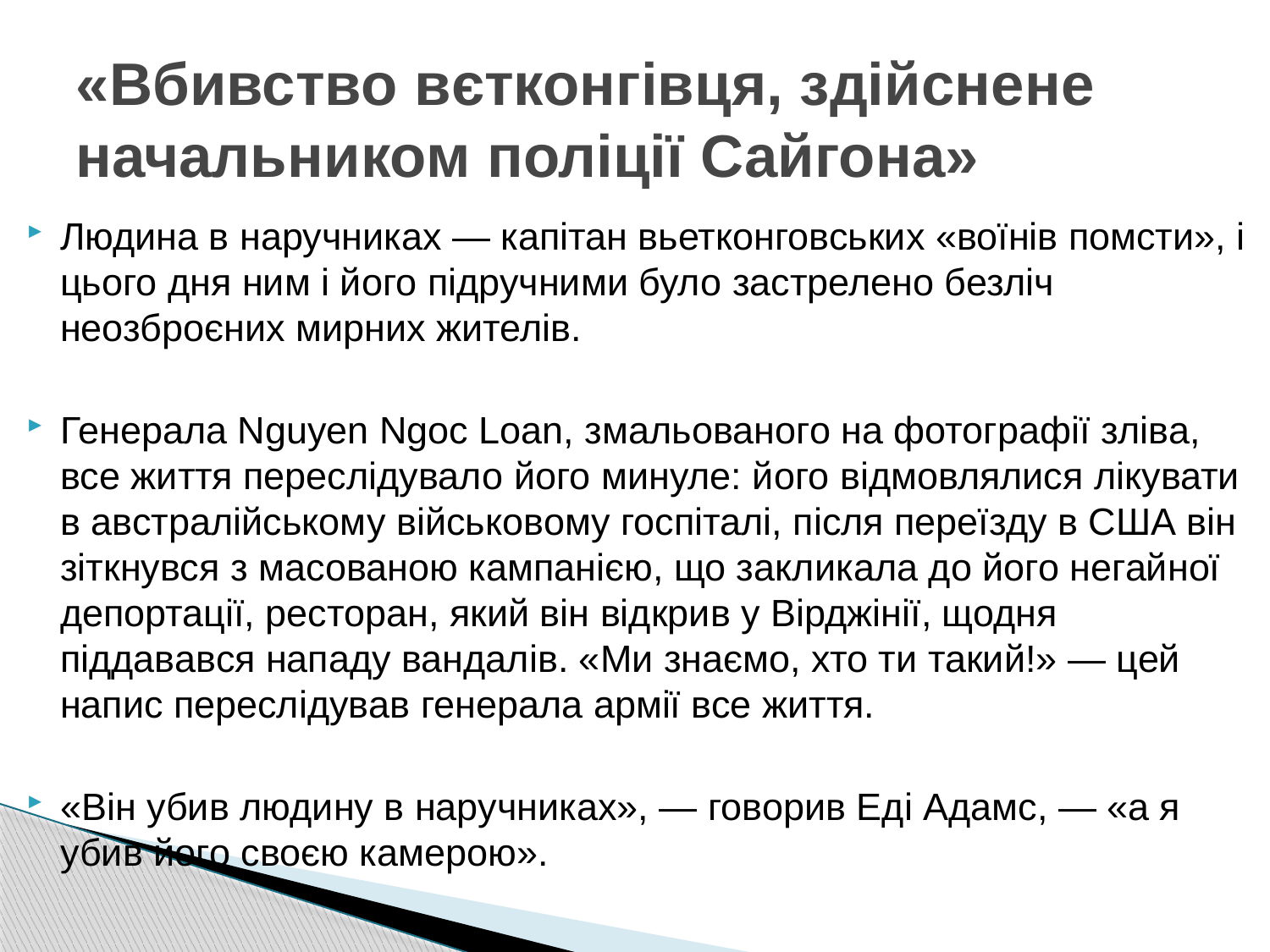

# «Вбивство вєтконгівця, здійснене начальником поліції Сайгона»
Людина в наручниках — капітан вьетконговських «воїнів помсти», і цього дня ним і його підручними було застрелено безліч неозброєних мирних жителів.

Генерала Nguyen Ngoc Loan, змальованого на фотографії зліва, все життя переслідувало його минуле: його відмовлялися лікувати в австралійському військовому госпіталі, після переїзду в США він зіткнувся з масованою кампанією, що закликала до його негайної депортації, ресторан, який він відкрив у Вірджінії, щодня піддавався нападу вандалів. «Ми знаємо, хто ти такий!» — цей напис переслідував генерала армії все життя.

«Він убив людину в наручниках», — говорив Еді Адамс, — «а я убив його своєю камерою».